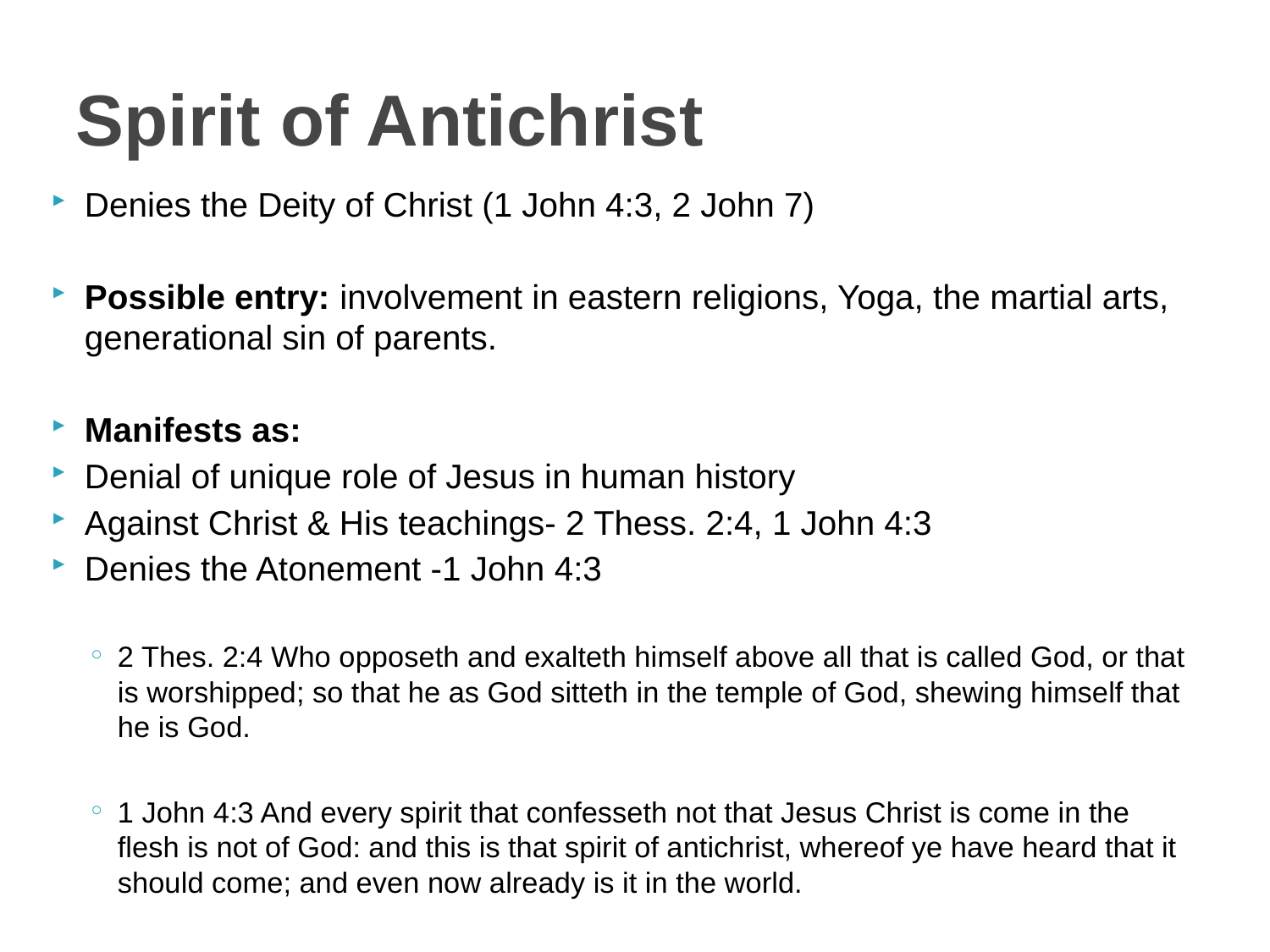

# Spirit of Antichrist
Denies the Deity of Christ (1 John 4:3, 2 John 7)

Possible entry: involvement in eastern religions, Yoga, the martial arts, generational sin of parents.

Manifests as:
Denial of unique role of Jesus in human history
Against Christ & His teachings- 2 Thess. 2:4, 1 John 4:3
Denies the Atonement -1 John 4:3

2 Thes. 2:4 Who opposeth and exalteth himself above all that is called God, or that is worshipped; so that he as God sitteth in the temple of God, shewing himself that he is God.

1 John 4:3 And every spirit that confesseth not that Jesus Christ is come in the flesh is not of God: and this is that spirit of antichrist, whereof ye have heard that it should come; and even now already is it in the world.